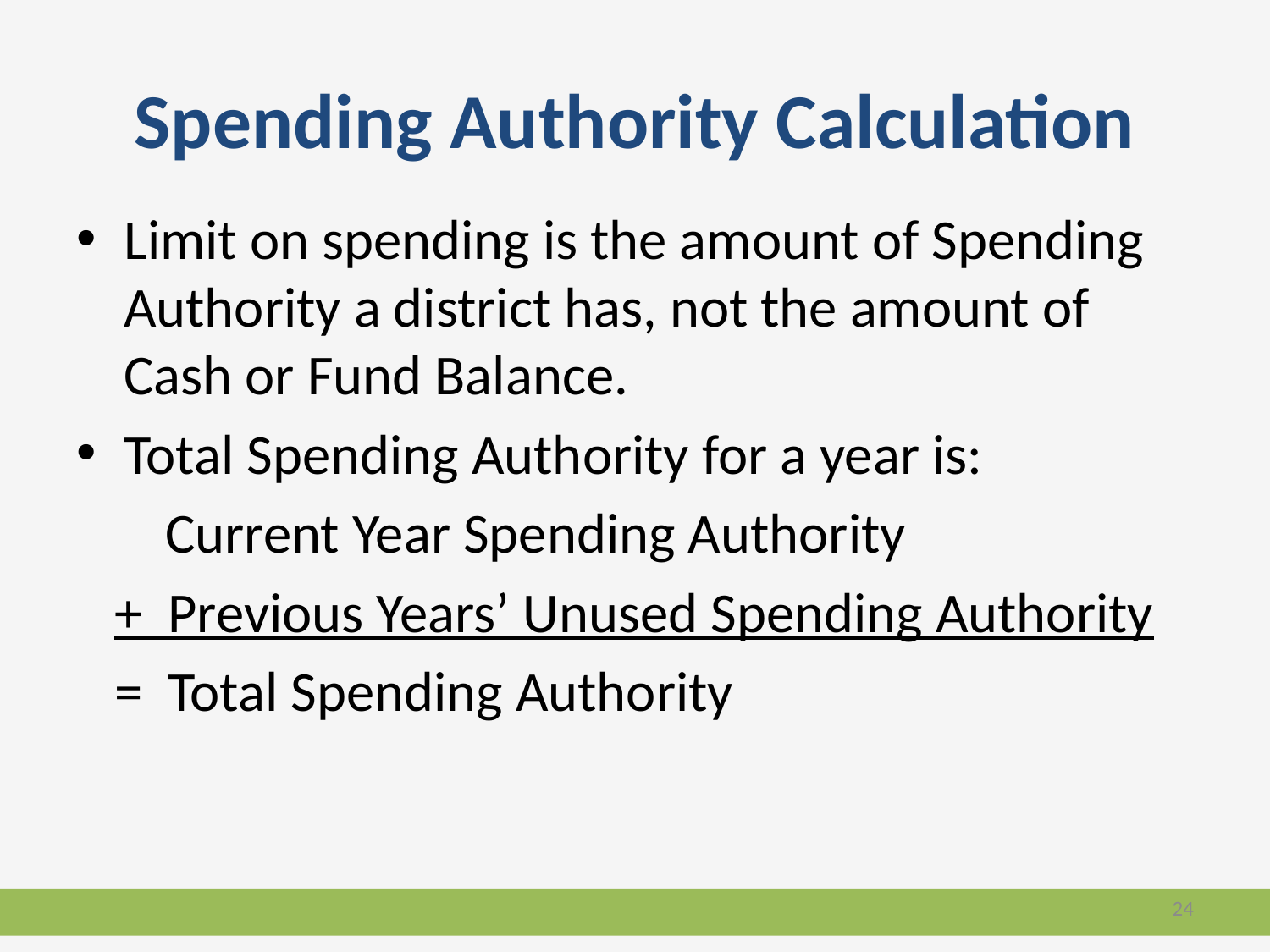

# Spending Authority Calculation
Limit on spending is the amount of Spending Authority a district has, not the amount of Cash or Fund Balance.
Total Spending Authority for a year is:
       Current Year Spending Authority
   +  Previous Years’ Unused Spending Authority
   =  Total Spending Authority
24